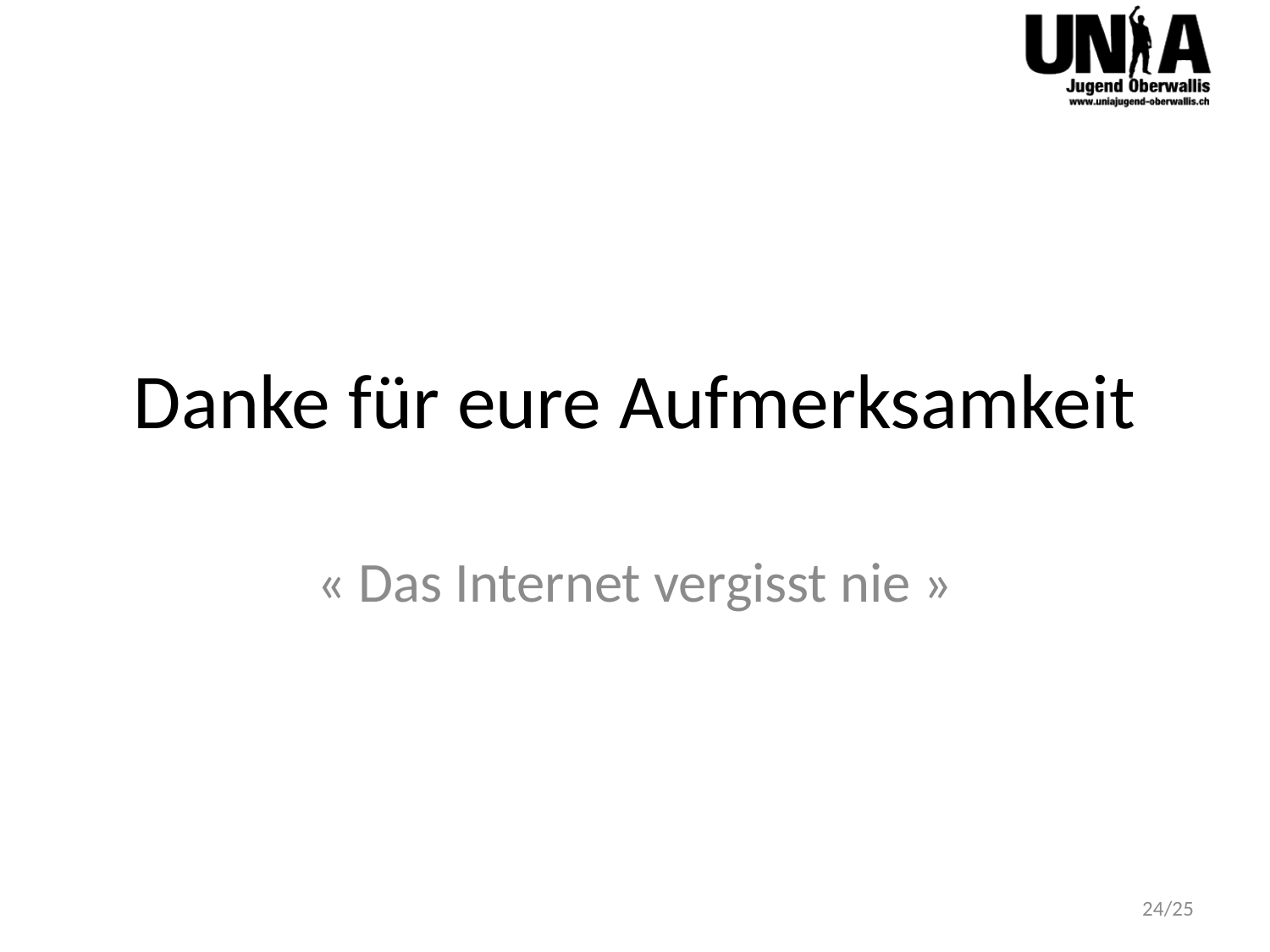

# Danke für eure Aufmerksamkeit
« Das Internet vergisst nie »
24/25